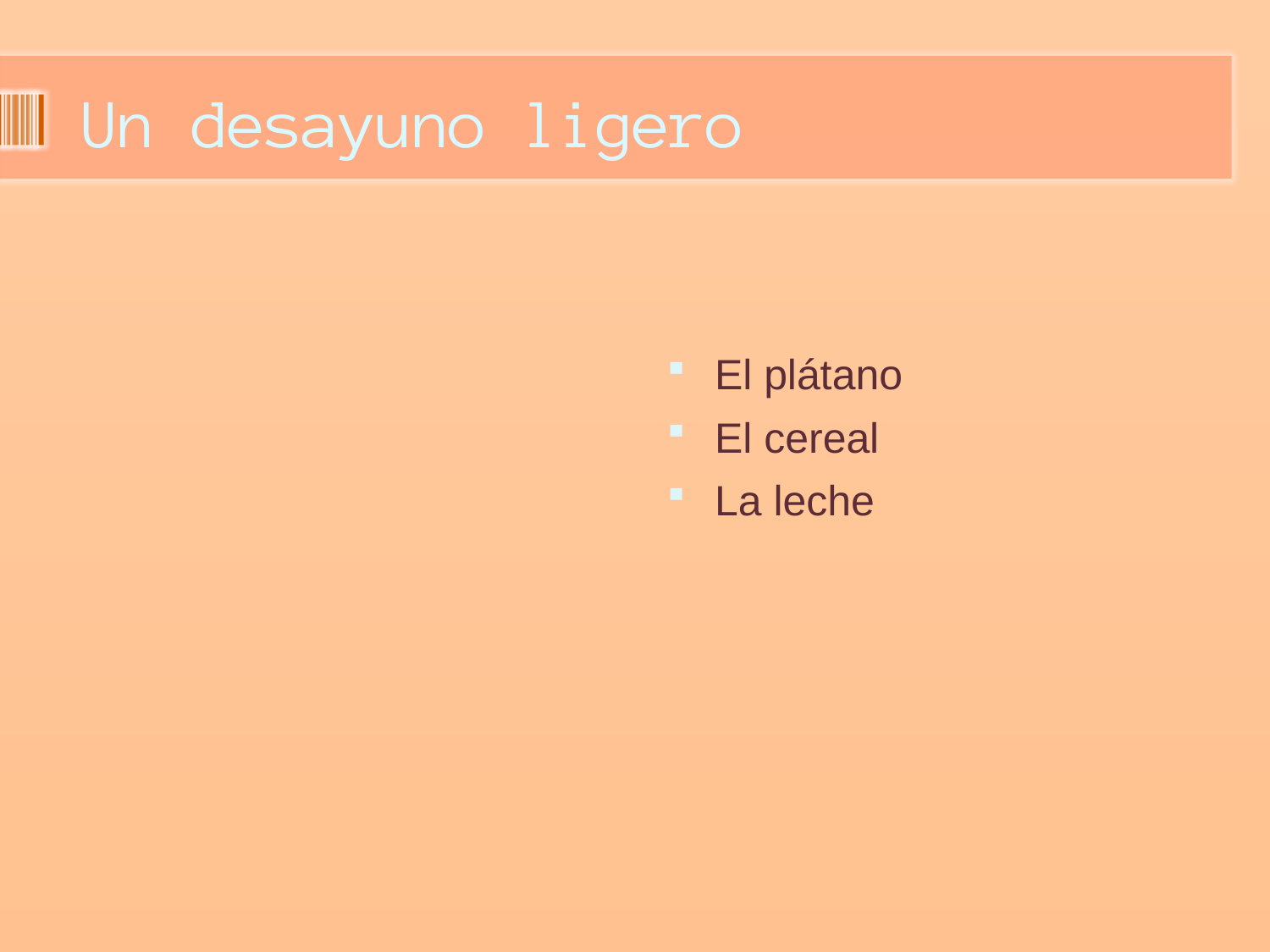

# Un desayuno ligero

El plátano
El cereal
La leche